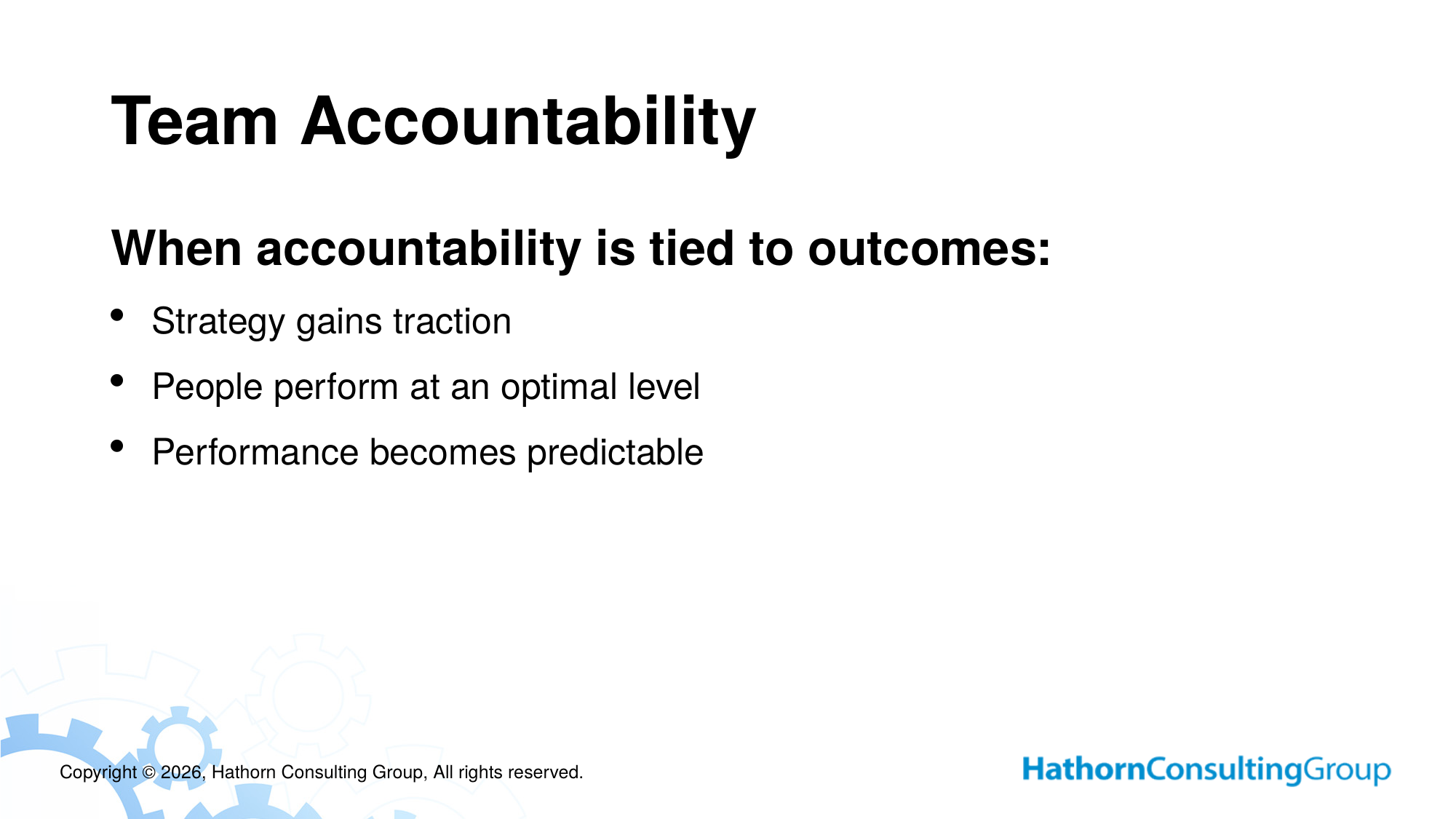

# Team Accountability
When accountability is tied to outcomes:
Strategy gains traction
People perform at an optimal level
Performance becomes predictable